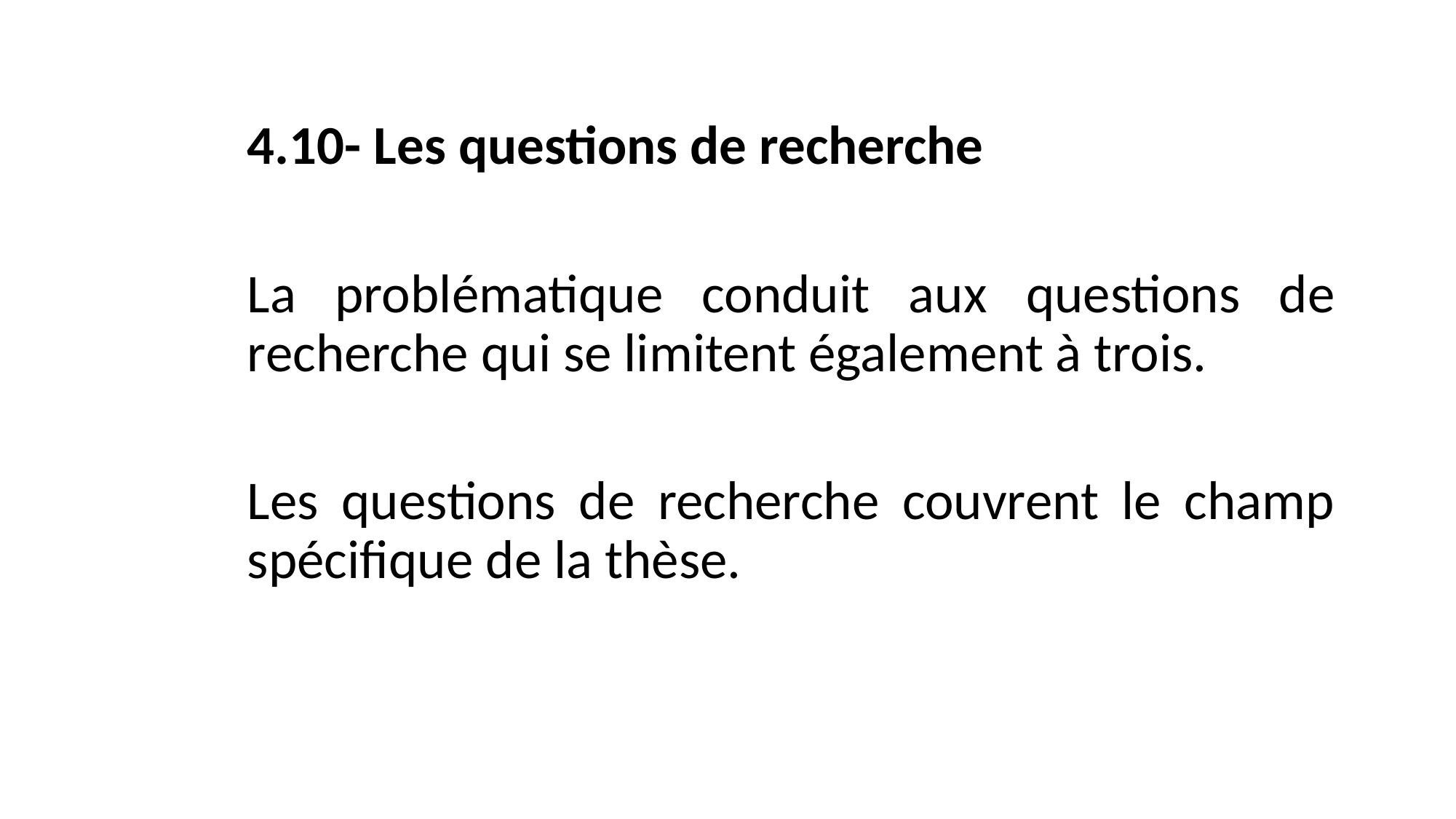

4.10- Les questions de recherche

La problématique conduit aux questions de recherche qui se limitent également à trois.

Les questions de recherche couvrent le champ spécifique de la thèse.